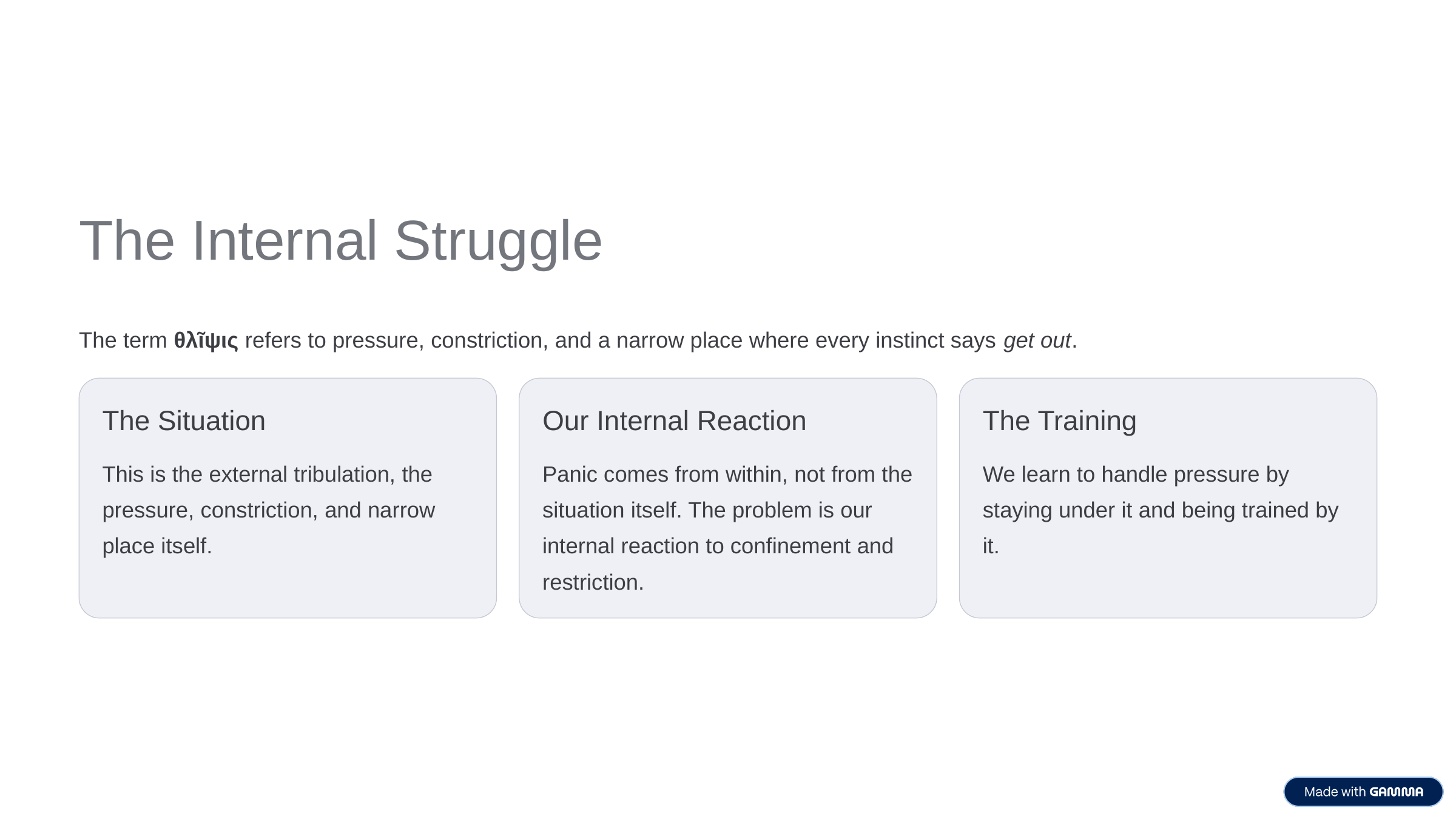

The Internal Struggle
The term θλῖψις refers to pressure, constriction, and a narrow place where every instinct says get out.

The Situation
Our Internal Reaction
The Training
This is the external tribulation, the pressure, constriction, and narrow place itself.
Panic comes from within, not from the situation itself. The problem is our internal reaction to confinement and restriction.
We learn to handle pressure by staying under it and being trained by it.